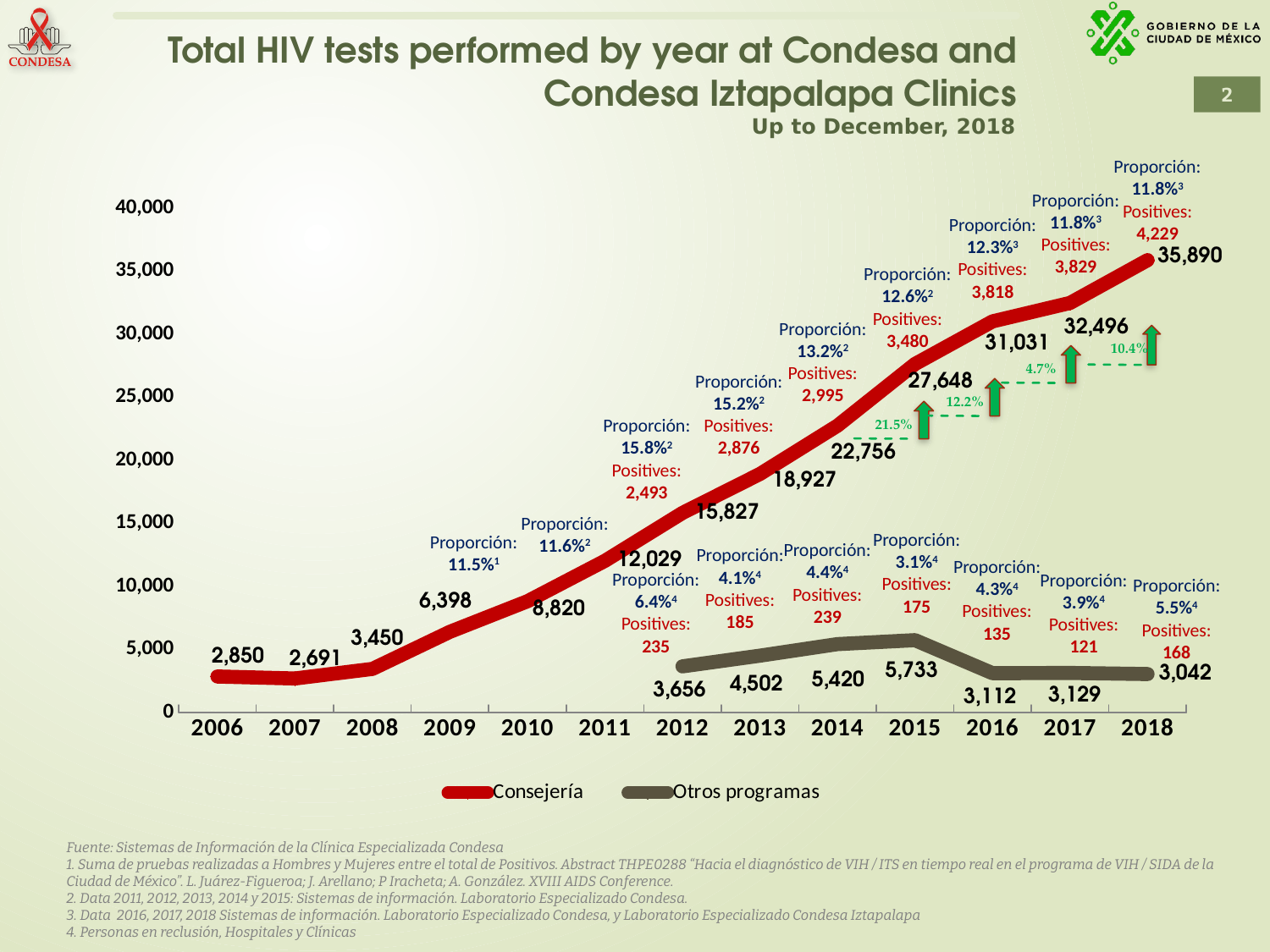

Total HIV tests performed by year at Condesa and Condesa Iztapalapa Clinics
Up to December, 2018
Proporción:
11.8%3
Positives:
4,229

### Chart

| Category | Consejería | Otros programas |
|---|---|---|
| 2006 | 2850.0 | None |
| 2007 | 2691.0 | None |
| 2008 | 3450.0 | None |
| 2009 | 6398.0 | None |
| 2010 | 8820.0 | None |
| 2011 | 12029.0 | None |
| 2012 | 15827.0 | 3656.0 |
| 2013 | 18927.0 | 4502.0 |
| 2014 | 22756.0 | 5420.0 |
| 2015 | 27648.0 | 5733.0 |
| 2016 | 31031.0 | 3112.0 |
| 2017 | 32496.0 | 3129.0 |
| 2018 | 35890.0 | 3042.0 |
Proporción:
11.8%3
Positives:
3,829
Proporción:
12.3%3
Positives:
3,818
Proporción:
12.6%2
Positives:
3,480
Proporción:
13.2%2
Positives:
2,995

10.4%

4.7%
Proporción:
15.2%2
Positives:
2,876

12.2%

21.5%
Proporción:
15.8%2
Positives:
2,493
Proporción:
11.6%2
Proporción:
3.1%4
Positives:
175
Proporción:
11.5%1
Proporción:
4.4%4
Positives:
239
Proporción:
4.1%4
Positives:
185
Proporción:
4.3%4
Positives:
135
Proporción:
6.4%4
Positives:
235
Proporción:
3.9%4
Positives:
121
Proporción:
5.5%4
Positives:
168
Fuente: Sistemas de Información de la Clínica Especializada Condesa
1. Suma de pruebas realizadas a Hombres y Mujeres entre el total de Positivos. Abstract THPE0288 “Hacia el diagnóstico de VIH / ITS en tiempo real en el programa de VIH / SIDA de la Ciudad de México”. L. Juárez-Figueroa; J. Arellano; P Iracheta; A. González. XVIII AIDS Conference.
2. Data 2011, 2012, 2013, 2014 y 2015: Sistemas de información. Laboratorio Especializado Condesa.
3. Data  2016, 2017, 2018 Sistemas de información. Laboratorio Especializado Condesa, y Laboratorio Especializado Condesa Iztapalapa
4. Personas en reclusión, Hospitales y Clínicas